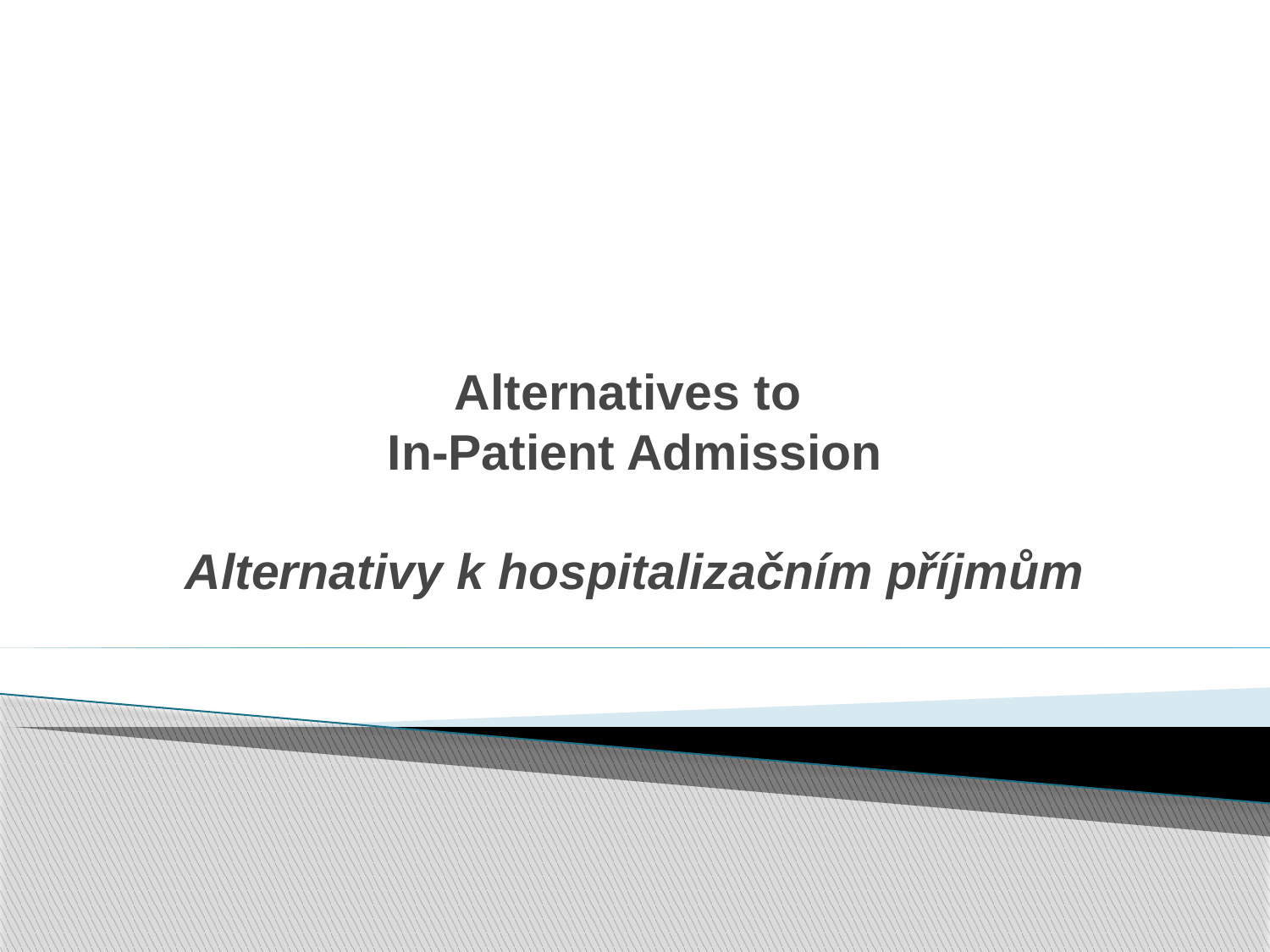

# Alternatives to In-Patient Admission Alternativy k hospitalizačním příjmům